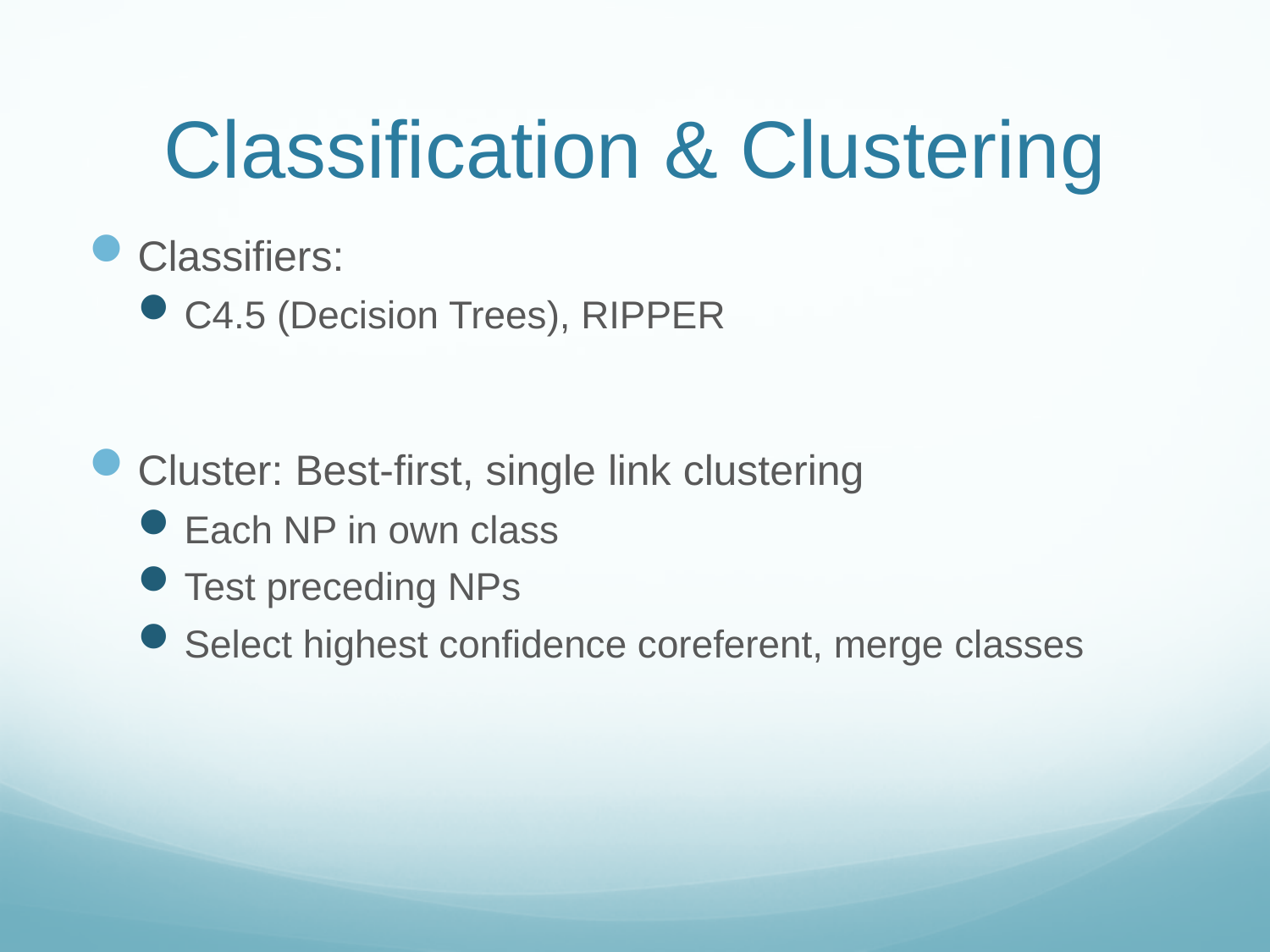

# Classification & Clustering
Classifiers:
C4.5 (Decision Trees), RIPPER

Cluster: Best-first, single link clustering
Each NP in own class
Test preceding NPs
Select highest confidence coreferent, merge classes